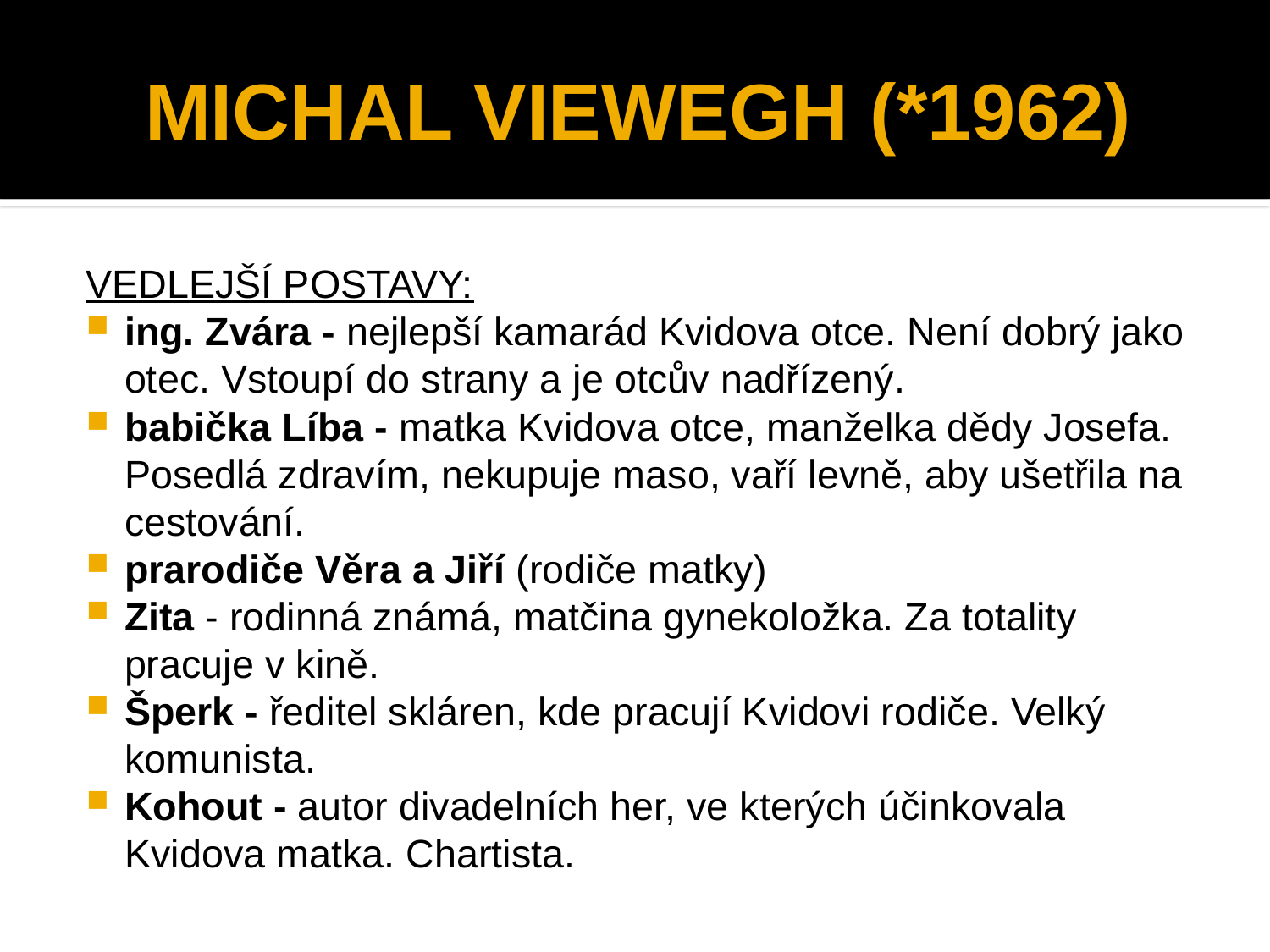

# MICHAL VIEWEGH (*1962)
VEDLEJŠÍ POSTAVY:
ing. Zvára - nejlepší kamarád Kvidova otce. Není dobrý jako otec. Vstoupí do strany a je otcův nadřízený.
babička Líba - matka Kvidova otce, manželka dědy Josefa. Posedlá zdravím, nekupuje maso, vaří levně, aby ušetřila na cestování.
prarodiče Věra a Jiří (rodiče matky)
Zita - rodinná známá, matčina gynekoložka. Za totality pracuje v kině.
Šperk - ředitel skláren, kde pracují Kvidovi rodiče. Velký komunista.
Kohout - autor divadelních her, ve kterých účinkovala Kvidova matka. Chartista.